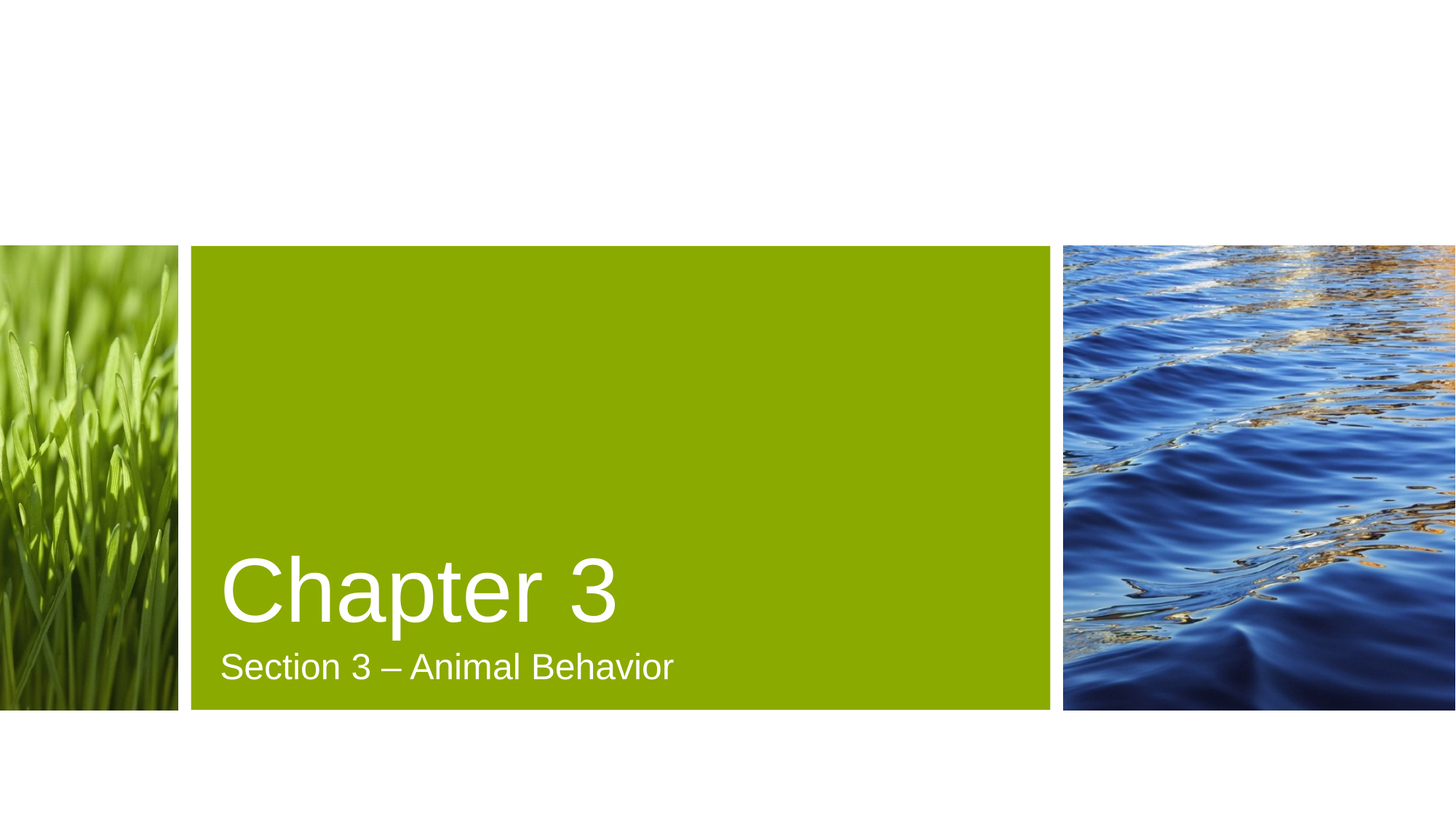

# Chapter 3
Section 3 – Animal Behavior